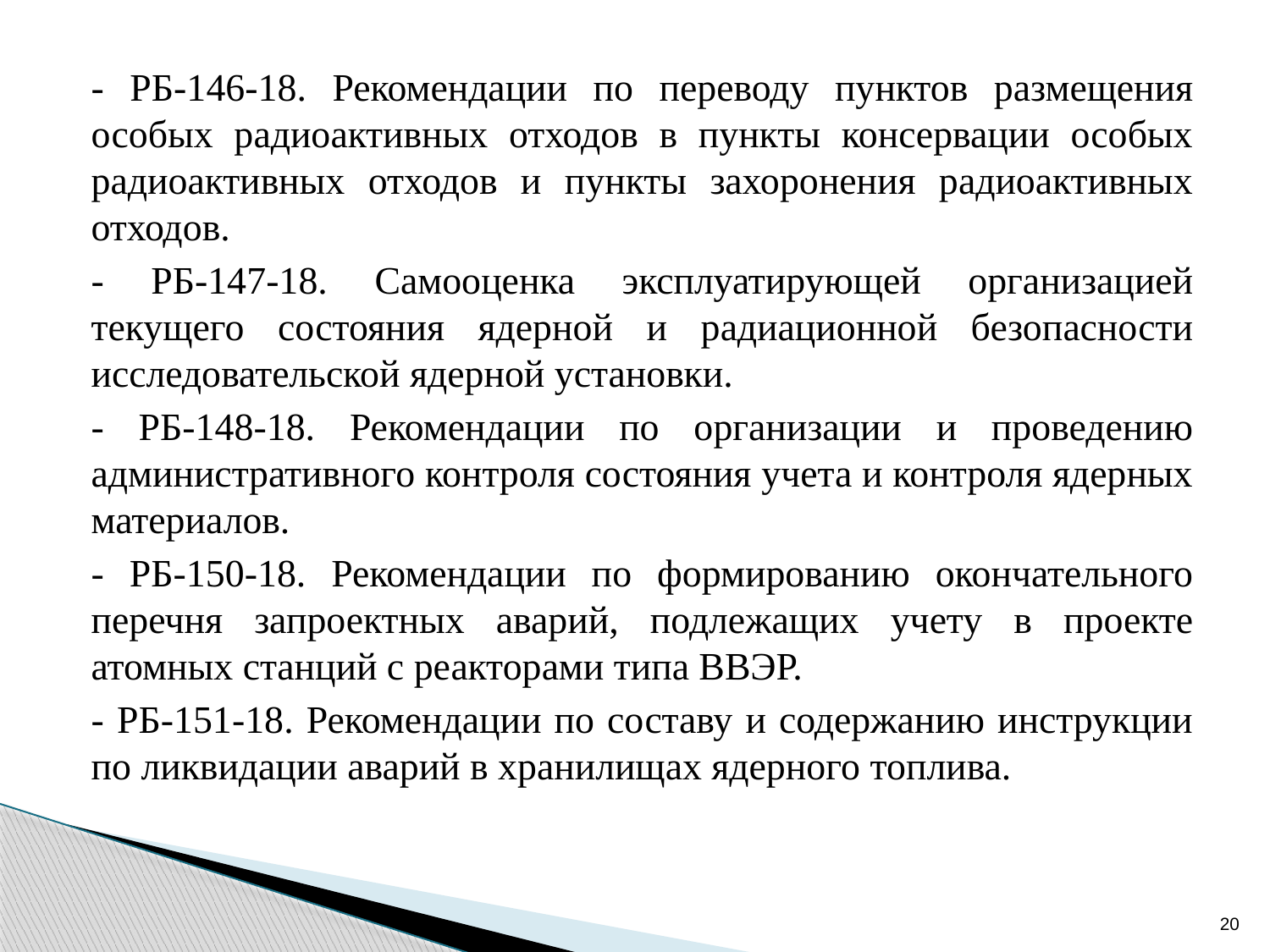

- РБ-146-18. Рекомендации по переводу пунктов размещения особых радиоактивных отходов в пункты консервации особых радиоактивных отходов и пункты захоронения радиоактивных отходов.
- РБ-147-18. Самооценка эксплуатирующей организацией текущего состояния ядерной и радиационной безопасности исследовательской ядерной установки.
- РБ-148-18. Рекомендации по организации и проведению административного контроля состояния учета и контроля ядерных материалов.
- РБ-150-18. Рекомендации по формированию окончательного перечня запроектных аварий, подлежащих учету в проекте атомных станций с реакторами типа ВВЭР.
- РБ-151-18. Рекомендации по составу и содержанию инструкции по ликвидации аварий в хранилищах ядерного топлива.

20